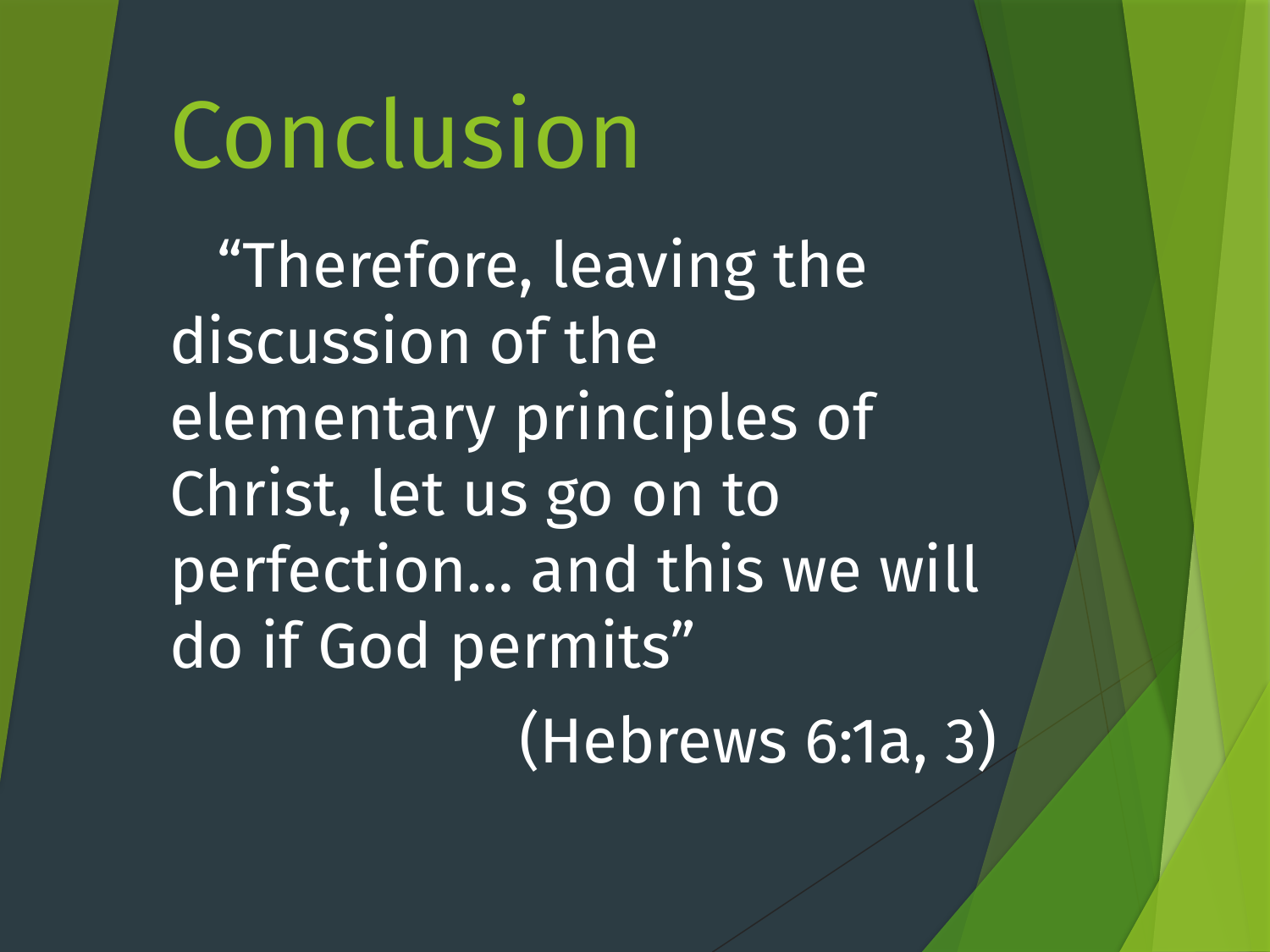

# Conclusion
“Therefore, leaving the discussion of the elementary principles of Christ, let us go on to perfection… and this we will do if God permits”
(Hebrews 6:1a, 3)